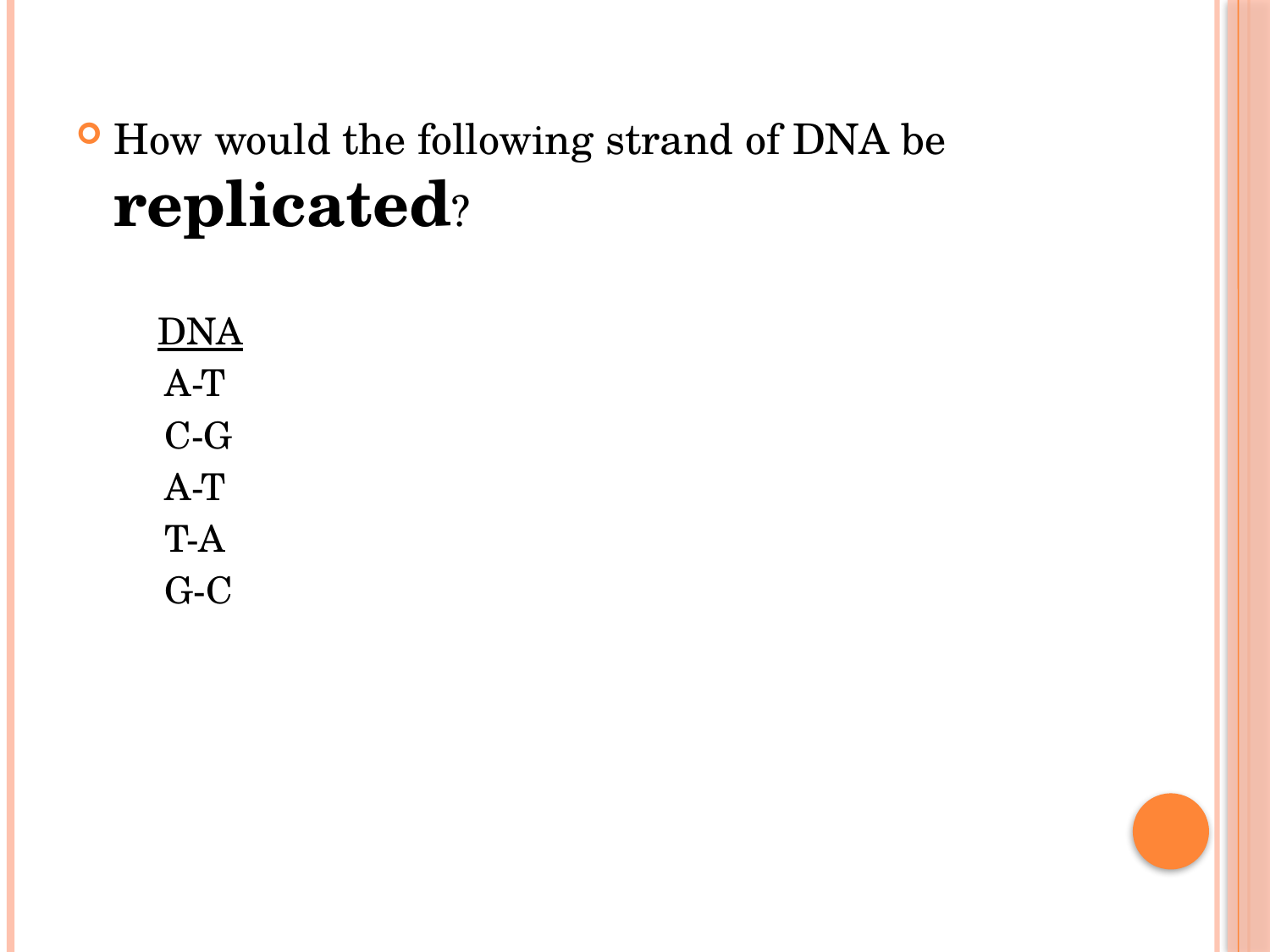

How would the following strand of DNA be replicated?

   DNA
	A-T
	C-G
	A-T
	T-A
	G-C